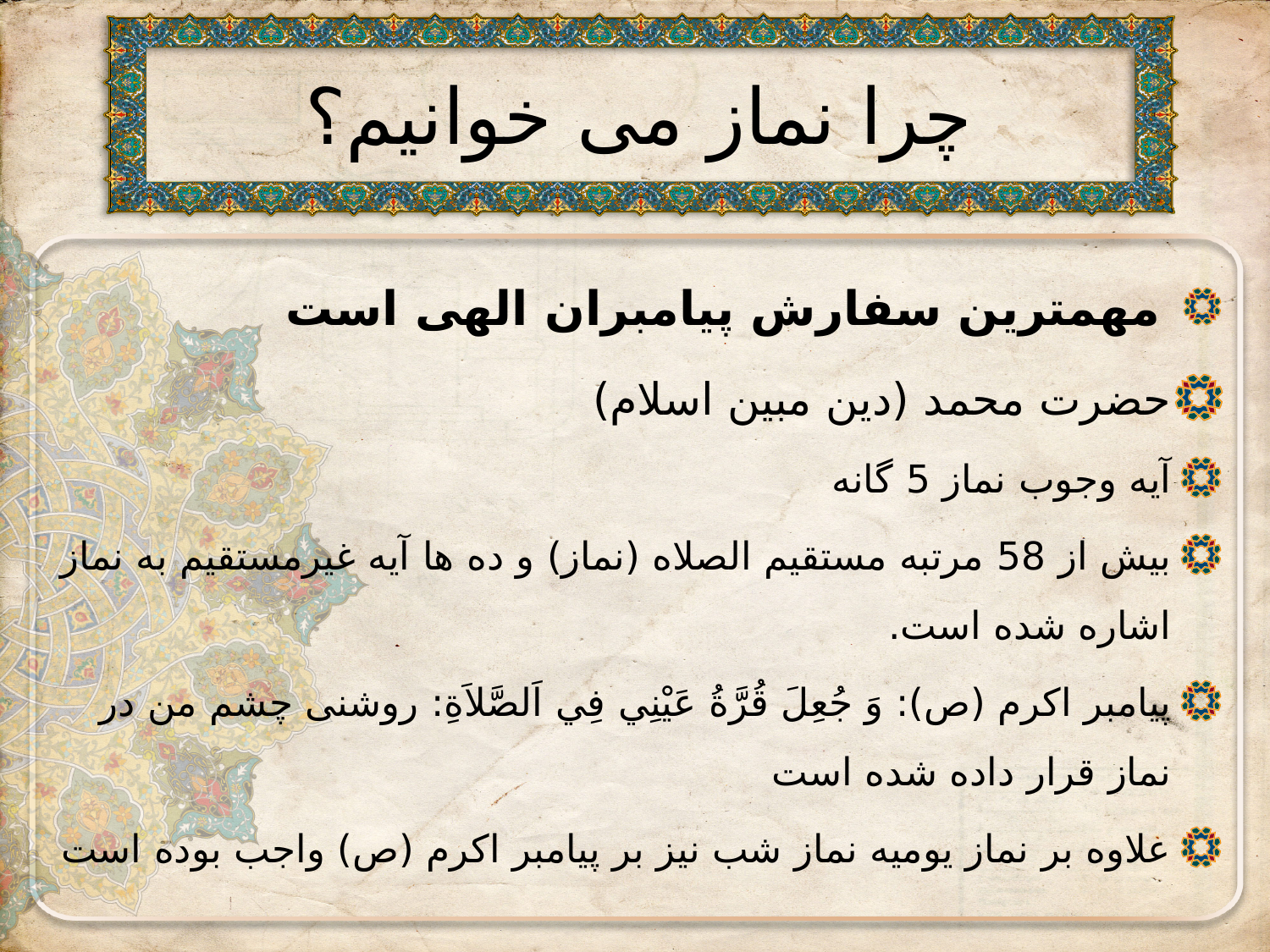

# چرا نماز می خوانیم؟
 مهمترین سفارش پیامبران الهی است
حضرت محمد (دین مبین اسلام)
آیه وجوب نماز 5 گانه
بیش از 58 مرتبه مستقیم الصلاه (نماز) و ده ها آیه غیرمستقیم به نماز اشاره شده است.
پیامبر اکرم (ص): وَ جُعِلَ قُرَّةُ عَيْنِي فِي اَلصَّلاَةِ: روشنى چشم من در نماز قرار داده شده است
علاوه بر نماز یومیه نماز شب نیز بر پیامبر اکرم (ص) واجب بوده است